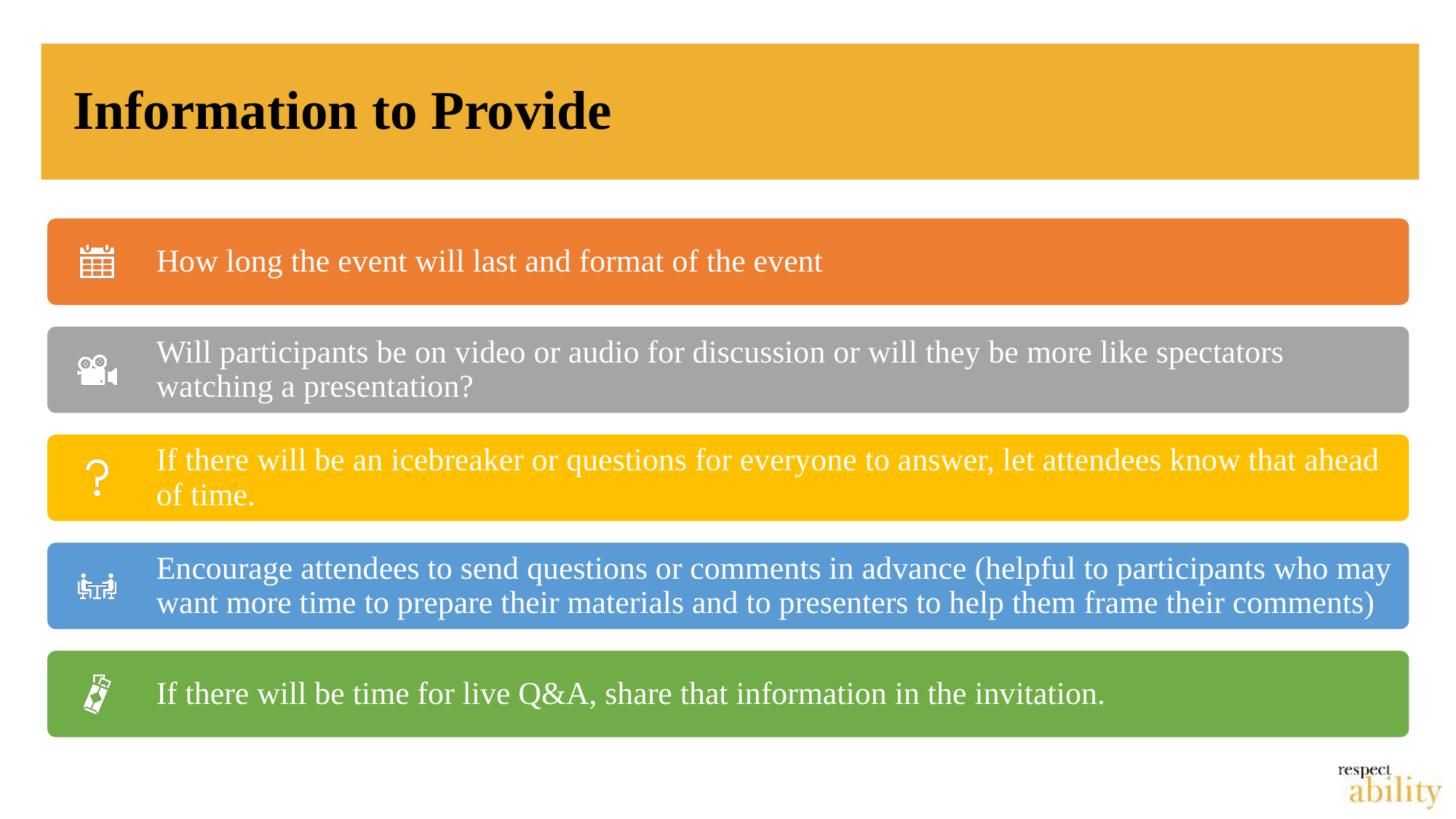

# Information to Provide

How long the event will last and format of the event

Will participants be on video or audio for discussion or will they be more like spectators watching a presentation?

If there will be an icebreaker or questions for everyone to answer, let attendees know that ahead of time.

Encourage attendees to send questions or comments in advance (helpful to participants who may want more time to prepare their materials and to presenters to help them frame their comments)

If there will be time for live Q&A, share that information in the invitation.